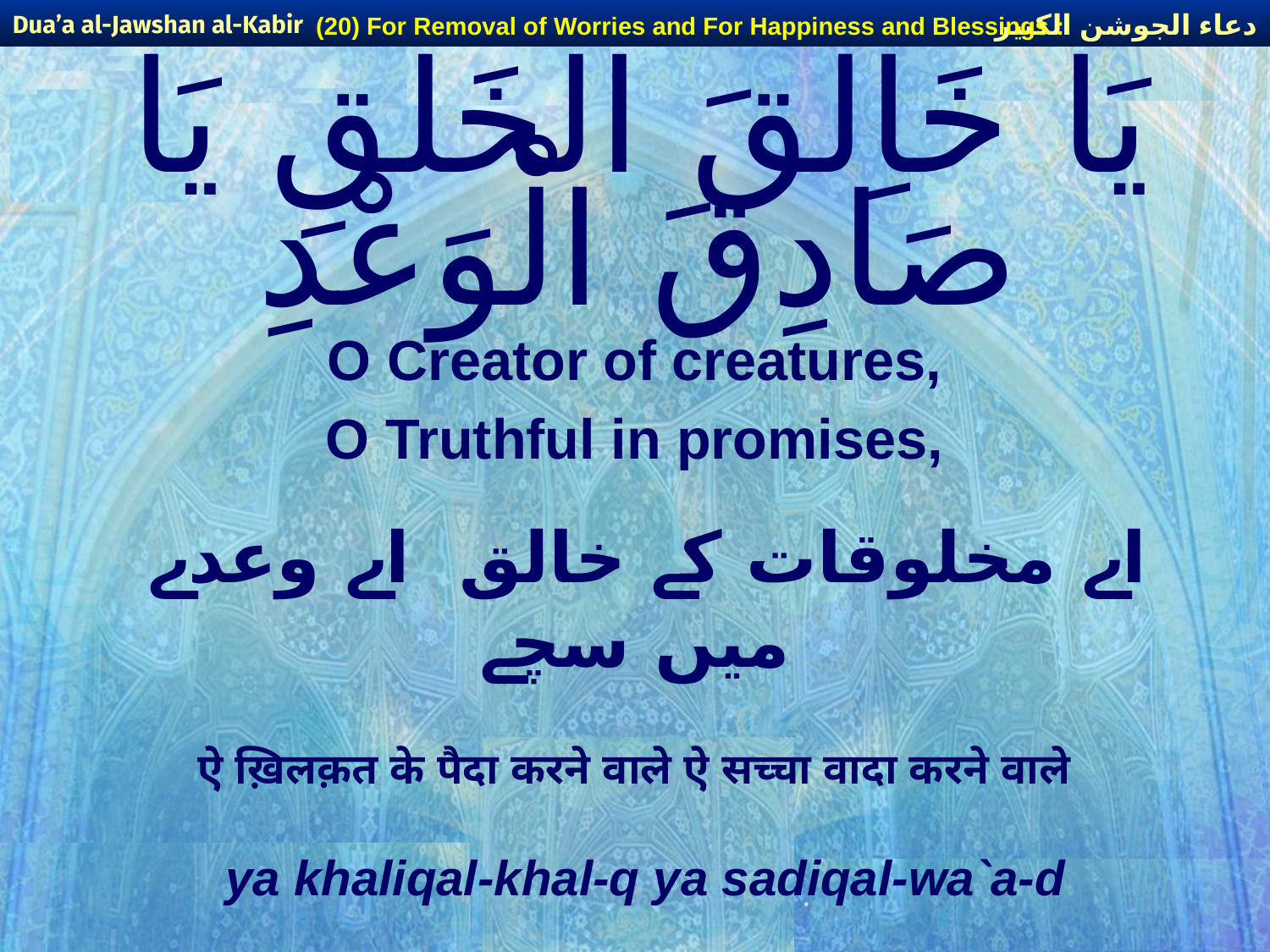

دعاء الجوشن الكبير
Dua’a al-Jawshan al-Kabir
(20) For Removal of Worries and For Happiness and Blessings :
# يَا خَاِلقَ الْخَلْقِ يَا صَادِقَ الْوَعْدِ
O Creator of creatures,
O Truthful in promises,
اے مخلوقات کے خالق  اے وعدے  میں سچے
ऐ ख़िलक़त के पैदा करने वाले ऐ सच्चा वादा करने वाले
ya khaliqal-khal-q ya sadiqal-wa`a-d